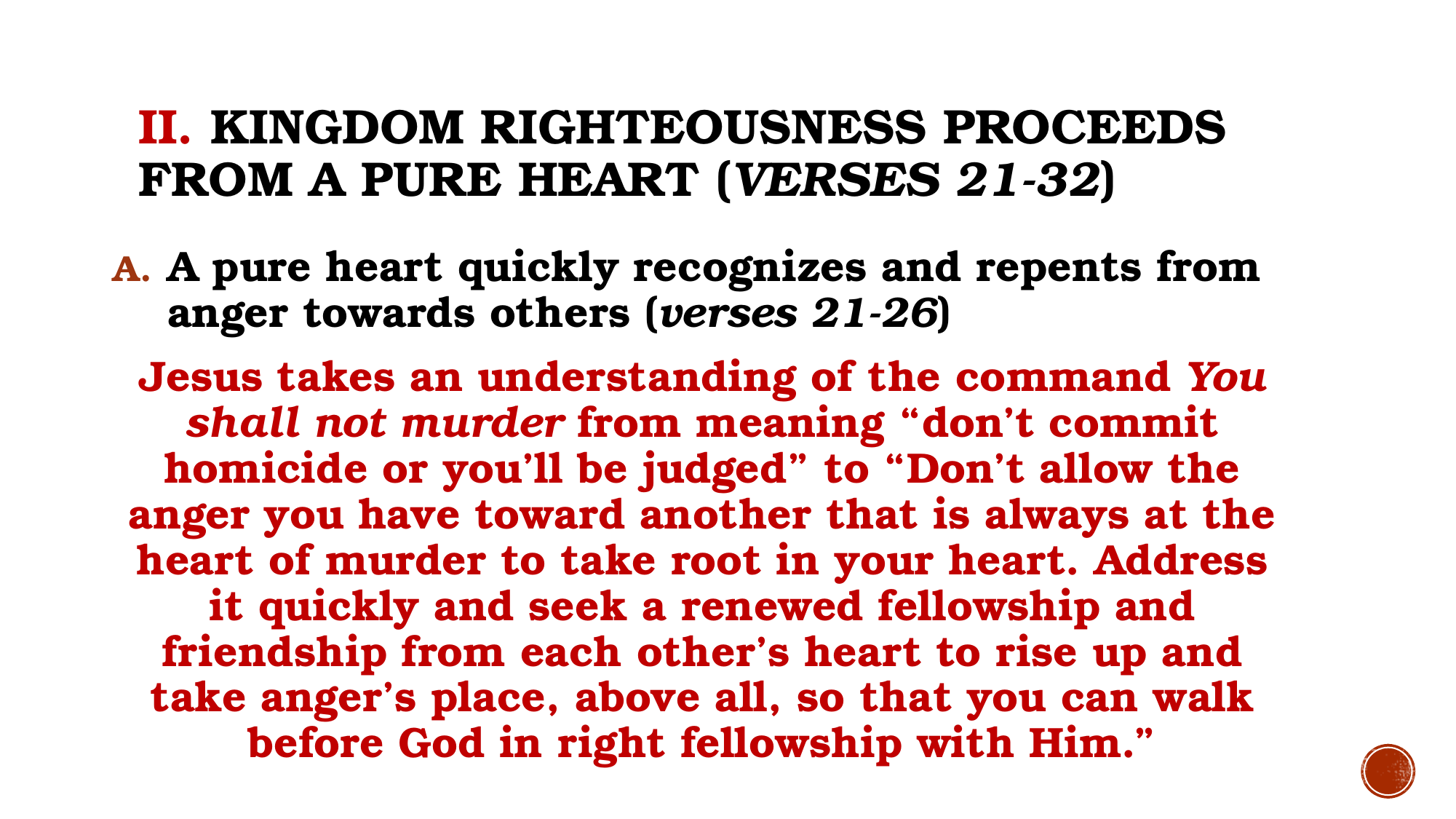

# II. Kingdom righteousness proceeds from a pure heart (verses 21-32)
A pure heart quickly recognizes and repents from anger towards others (verses 21-26)
Jesus takes an understanding of the command You shall not murder from meaning “don’t commit homicide or you’ll be judged” to “Don’t allow the anger you have toward another that is always at the heart of murder to take root in your heart. Address it quickly and seek a renewed fellowship and friendship from each other’s heart to rise up and take anger’s place, above all, so that you can walk before God in right fellowship with Him.”